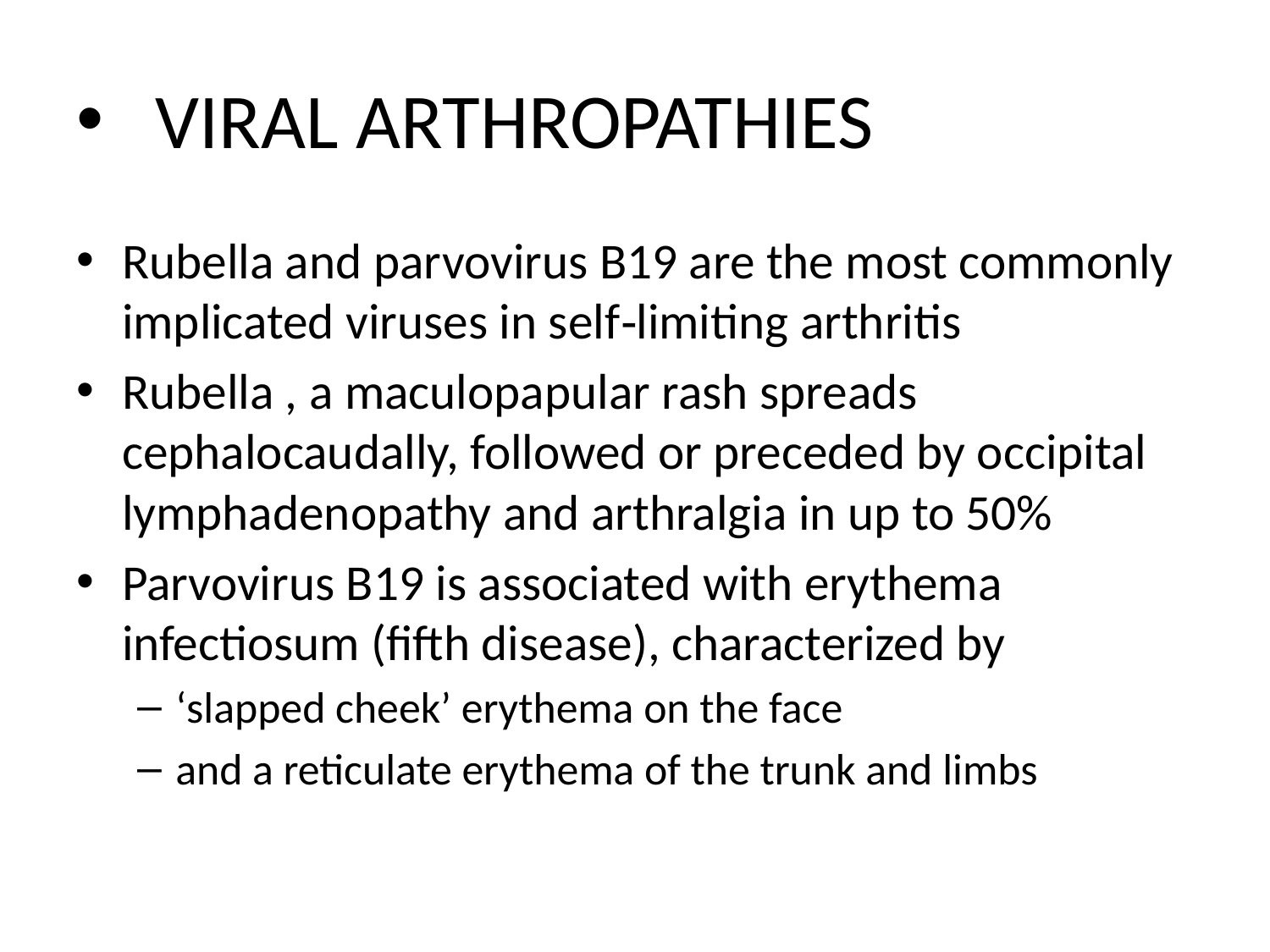

# VIRAL ARTHROPATHIES
Rubella and parvovirus B19 are the most commonly implicated viruses in self‐limiting arthritis
Rubella , a maculopapular rash spreads cephalocaudally, followed or preceded by occipital lymphadenopathy and arthralgia in up to 50%
Parvovirus B19 is associated with erythema infectiosum (fifth disease), characterized by
‘slapped cheek’ erythema on the face
and a reticulate erythema of the trunk and limbs